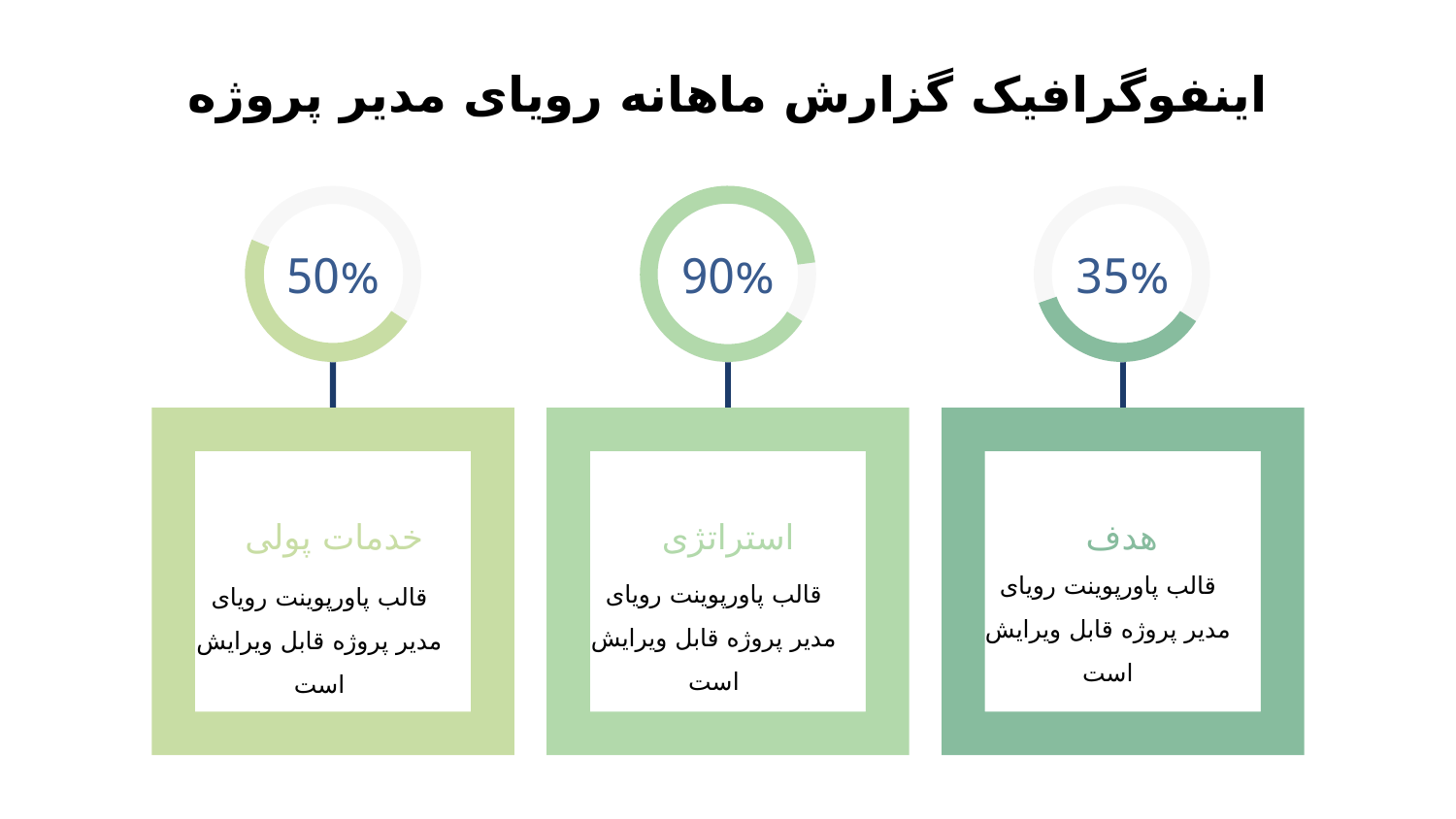

# اینفوگرافیک گزارش ماهانه رویای مدیر پروژه

50%
90%
35%

خدمات پولی
استراتژی
هدف
قالب پاورپوینت رویای مدیر پروژه قابل ویرایش است
قالب پاورپوینت رویای مدیر پروژه قابل ویرایش است
قالب پاورپوینت رویای مدیر پروژه قابل ویرایش است